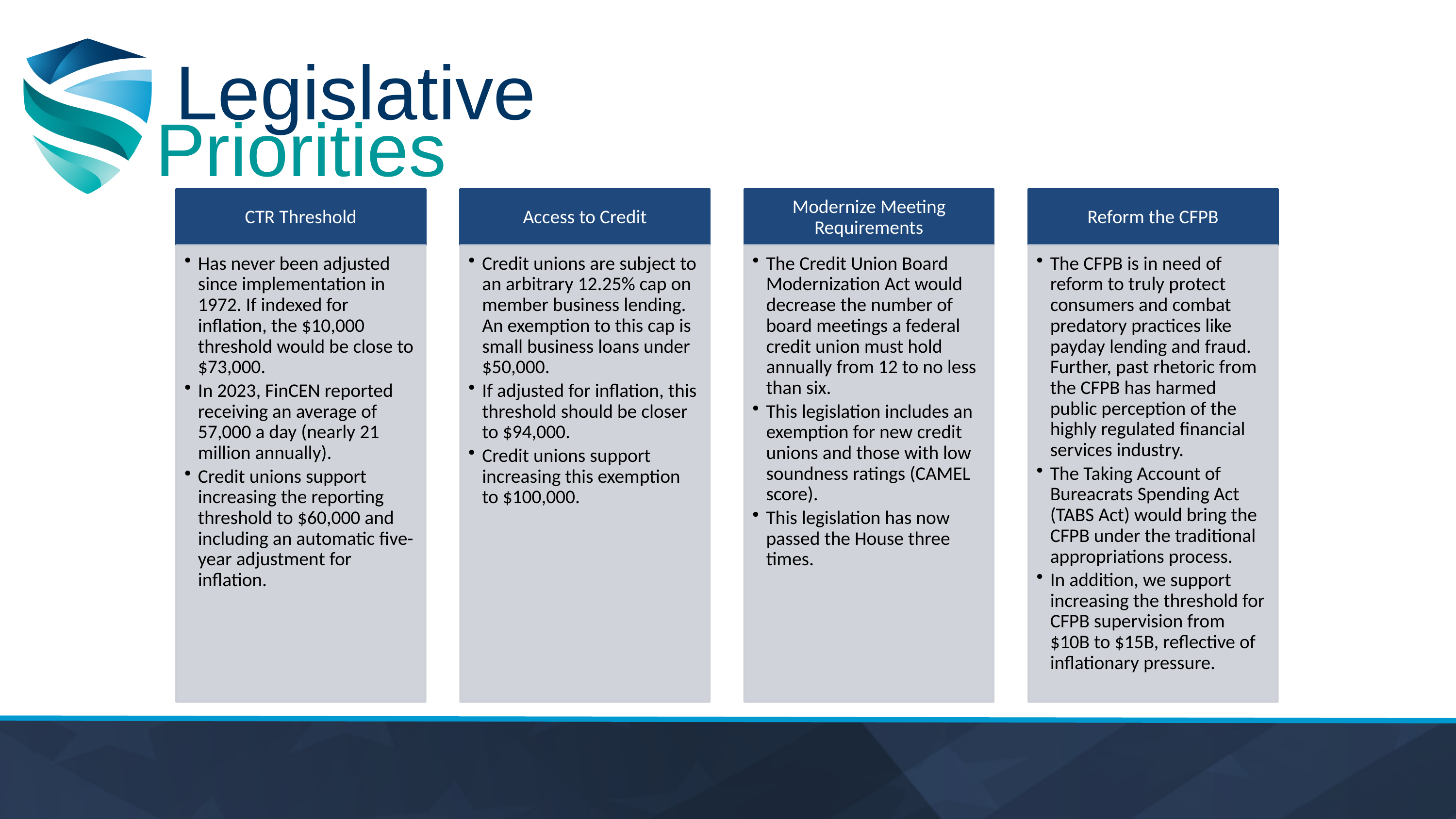

Legislative

Priorities
CTR Threshold
Has never been adjusted since implementation in 1972. If indexed for inflation, the $10,000 threshold would be close to $73,000.
In 2023, FinCEN reported receiving an average of 57,000 a day (nearly 21 million annually).
Credit unions support increasing the reporting threshold to $60,000 and including an automatic five-year adjustment for inflation.
Access to Credit
Credit unions are subject to an arbitrary 12.25% cap on member business lending. An exemption to this cap is small business loans under $50,000.
If adjusted for inflation, this threshold should be closer to $94,000.
Credit unions support increasing this exemption to $100,000.
Modernize Meeting Requirements
The Credit Union Board Modernization Act would decrease the number of board meetings a federal credit union must hold annually from 12 to no less than six.
This legislation includes an exemption for new credit unions and those with low soundness ratings (CAMEL score).
This legislation has now passed the House three times.
Reform the CFPB
The CFPB is in need of reform to truly protect consumers and combat predatory practices like payday lending and fraud. Further, past rhetoric from the CFPB has harmed public perception of the highly regulated financial services industry.
The Taking Account of Bureacrats Spending Act (TABS Act) would bring the CFPB under the traditional appropriations process.
In addition, we support increasing the threshold for CFPB supervision from $10B to $15B, reflective of inflationary pressure.